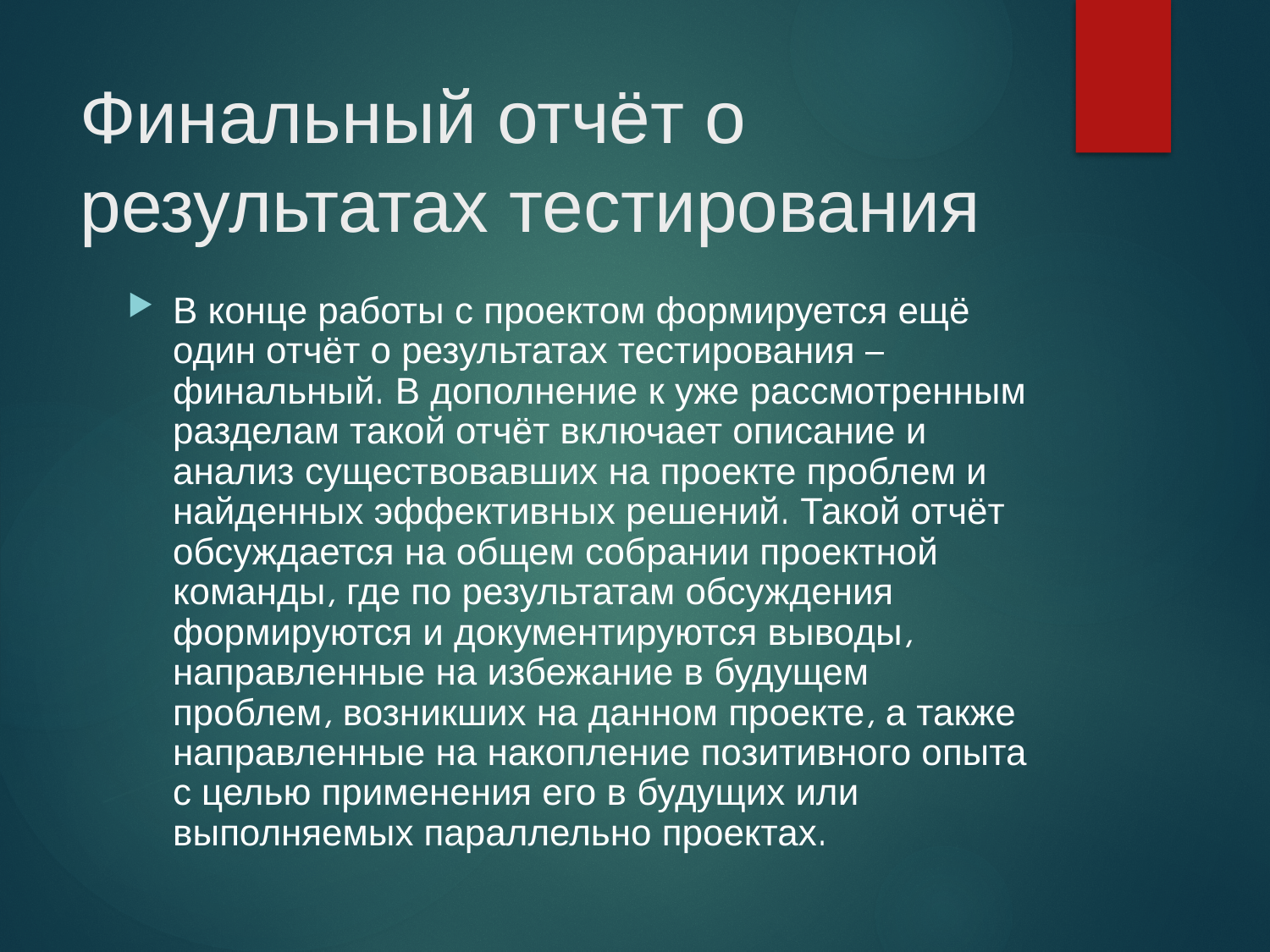

# Финальный отчёт о результатах тестирования
В конце работы с проектом формируется ещё один отчёт о результатах тестирования – финальный. В дополнение к уже рассмотренным разделам такой отчёт включает описание и анализ существовавших на проекте проблем и найденных эффективных решений. Такой отчёт обсуждается на общем собрании проектной команды, где по результатам обсуждения формируются и документируются выводы, направленные на избежание в будущем проблем, возникших на данном проекте, а также направленные на накопление позитивного опыта с целью применения его в будущих или выполняемых параллельно проектах.